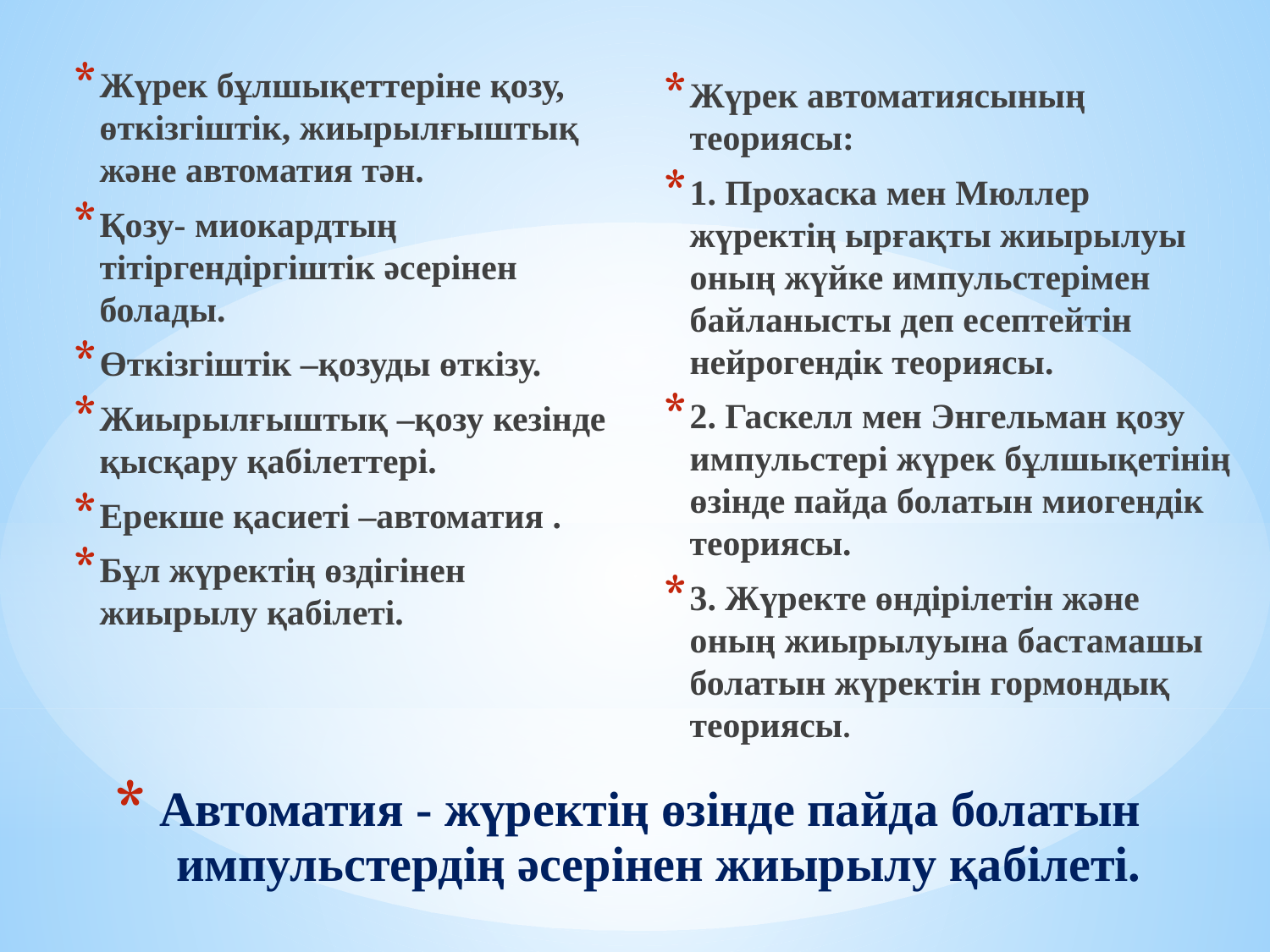

Жүрек бұлшықеттеріне қозу, өткізгіштік, жиырылғыштық және автоматия тән.
Қозу- миокардтың тітіргендіргіштік әсерінен болады.
Өткізгіштік –қозуды өткізу.
Жиырылғыштық –қозу кезінде қысқару қабілеттері.
Ерекше қасиеті –автоматия .
Бұл жүректің өздігінен жиырылу қабілеті.
Жүрек автоматиясының теориясы:
1. Прохаска мен Мюллер жүректің ырғақты жиырылуы оның жүйке импульстерімен байланысты деп есептейтін нейрогендік теориясы.
2. Гаскелл мен Энгельман қозу импульстері жүрек бұлшықетінің өзінде пайда болатын миогендік теориясы.
3. Жүректе өндірілетін және оның жиырылуына бастамашы болатын жүректін гормондық теориясы.
# Автоматия - жүректің өзінде пайда болатын импульстердің әсерінен жиырылу қабілеті.